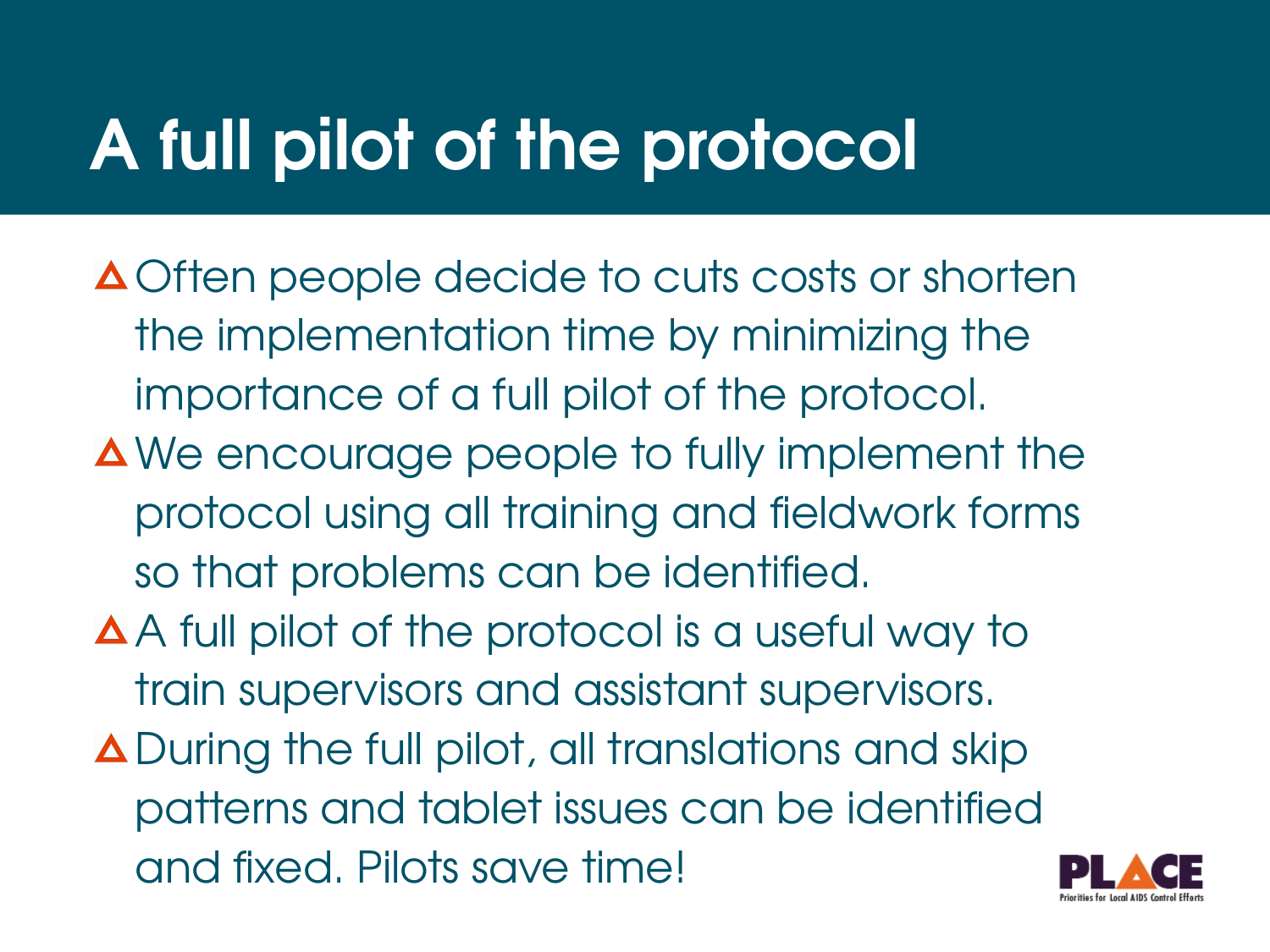

# A full pilot of the protocol
Often people decide to cuts costs or shorten the implementation time by minimizing the importance of a full pilot of the protocol.
We encourage people to fully implement the protocol using all training and fieldwork forms so that problems can be identified.
A full pilot of the protocol is a useful way to train supervisors and assistant supervisors.
During the full pilot, all translations and skip patterns and tablet issues can be identified and fixed. Pilots save time!